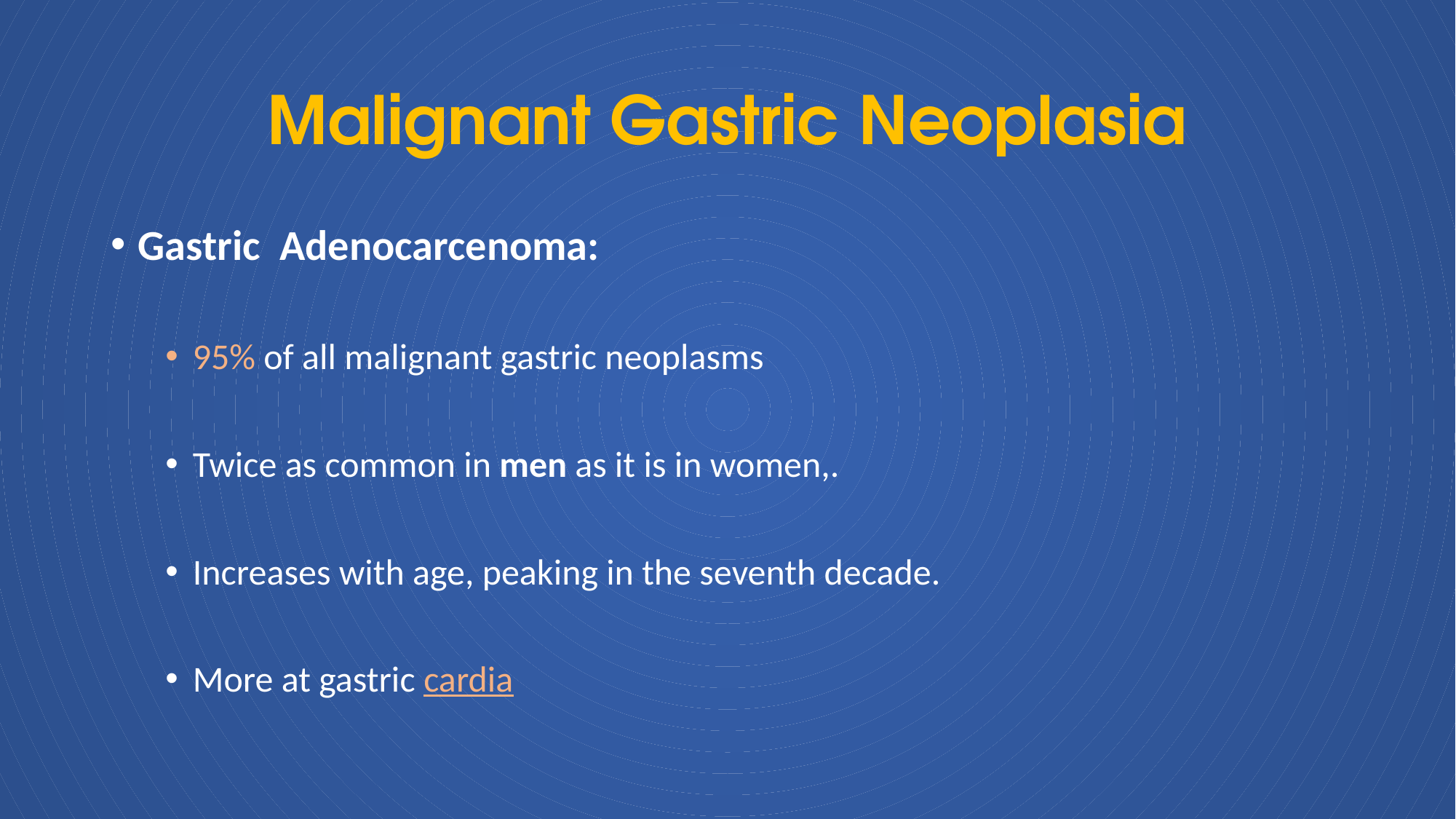

# Malignant Gastric Neoplasia
Gastric  Adenocarcenoma:

95% of all malignant gastric neoplasms

Twice as common in men as it is in women,.

Increases with age, peaking in the seventh decade.

More at gastric cardia